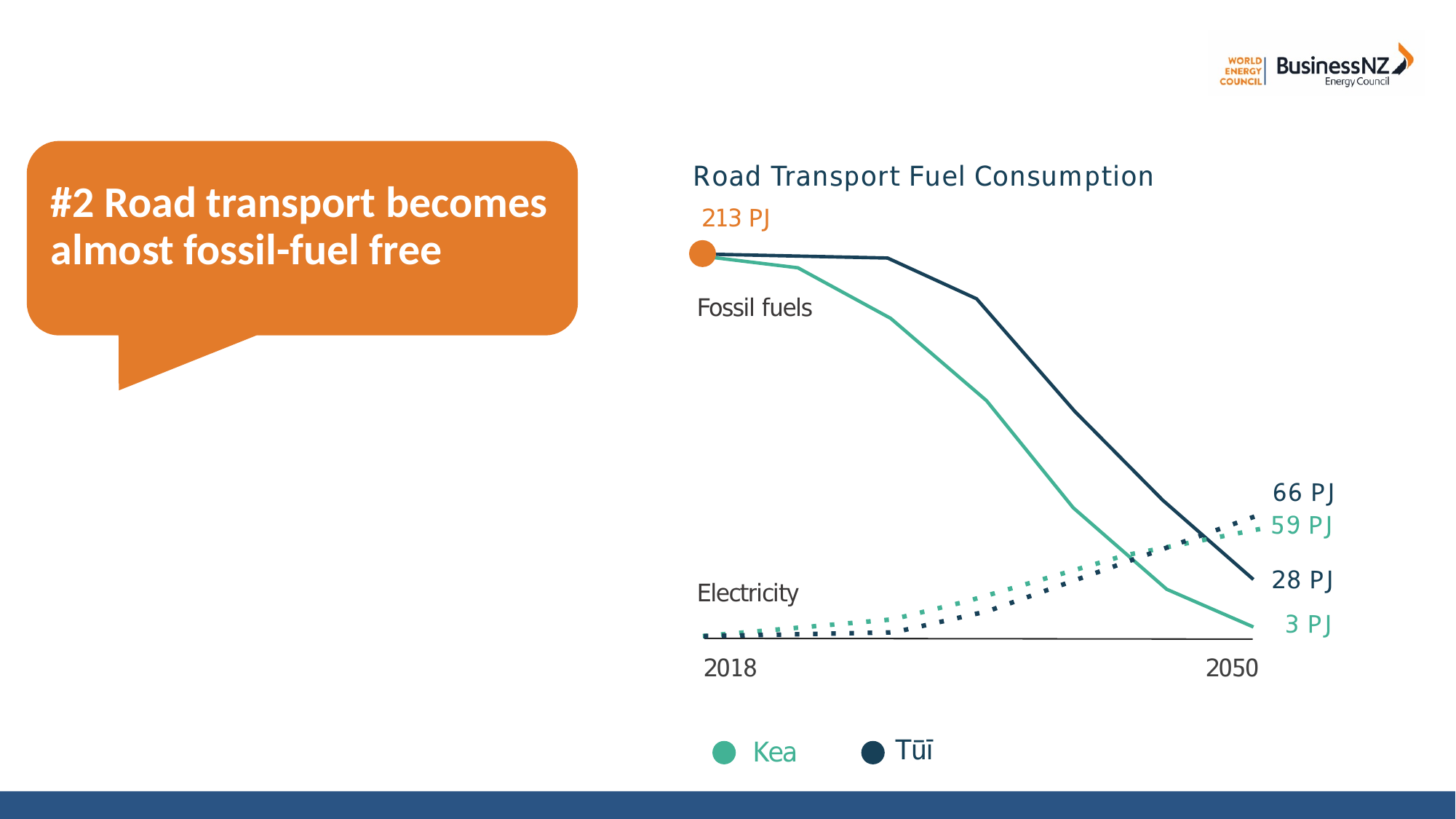

Road Transport Fuel Consumption
# #2 Road transport becomes almost fossil-fuel free
213 PJ

Fossil fuels
66 PJ
59 PJ

28 PJ
Electricity
3 PJ
2018
2050
Tūī
Kea